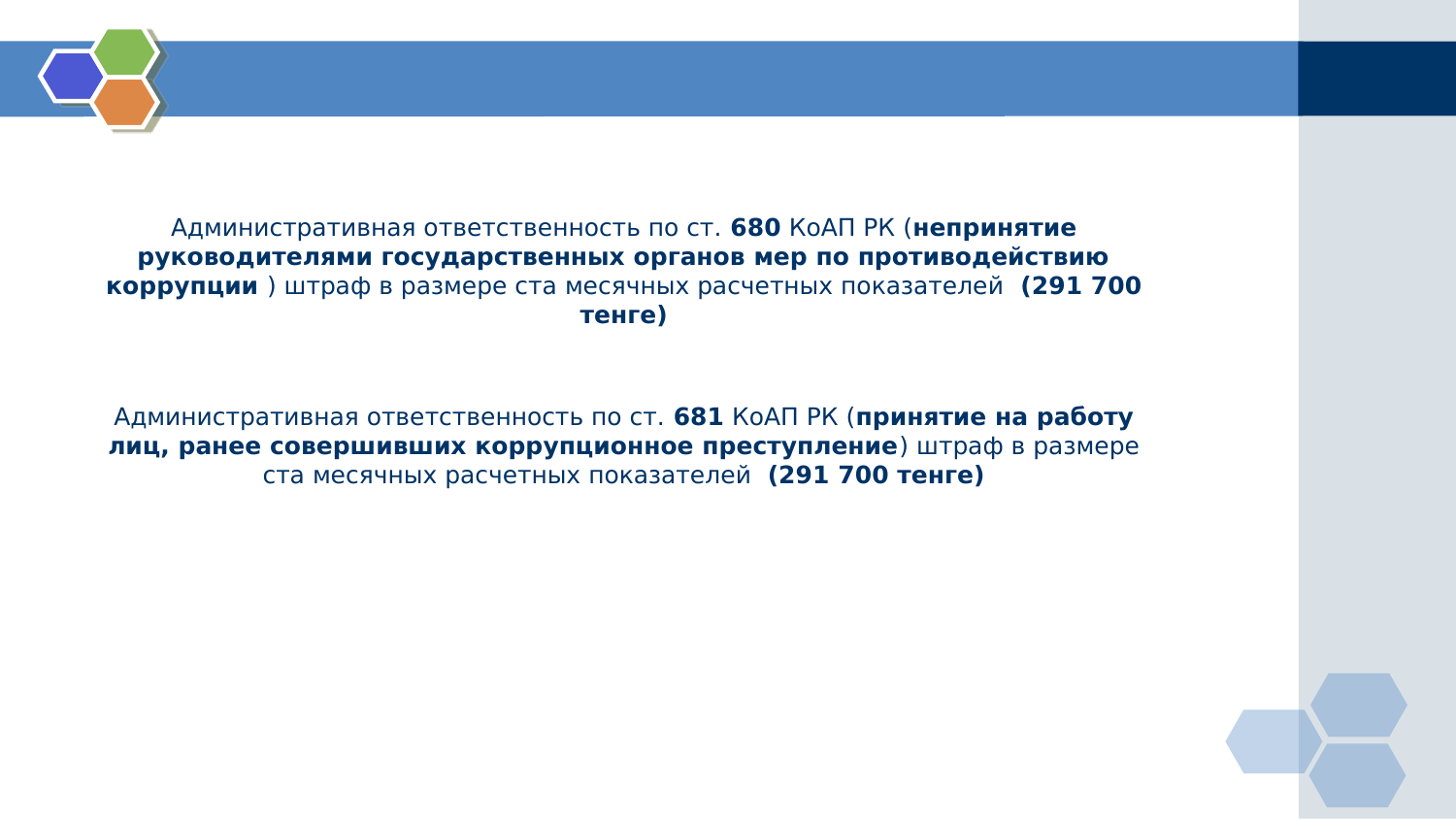

Административная ответственность по ст. 680 КоАП РК (непринятие руководителями государственных органов мер по противодействию коррупции ) штраф в размере ста месячных расчетных показателей  (291 700 тенге)

Административная ответственность по ст. 681 КоАП РК (принятие на работу лиц, ранее совершивших коррупционное преступление) штраф в размере ста месячных расчетных показателей  (291 700 тенге)